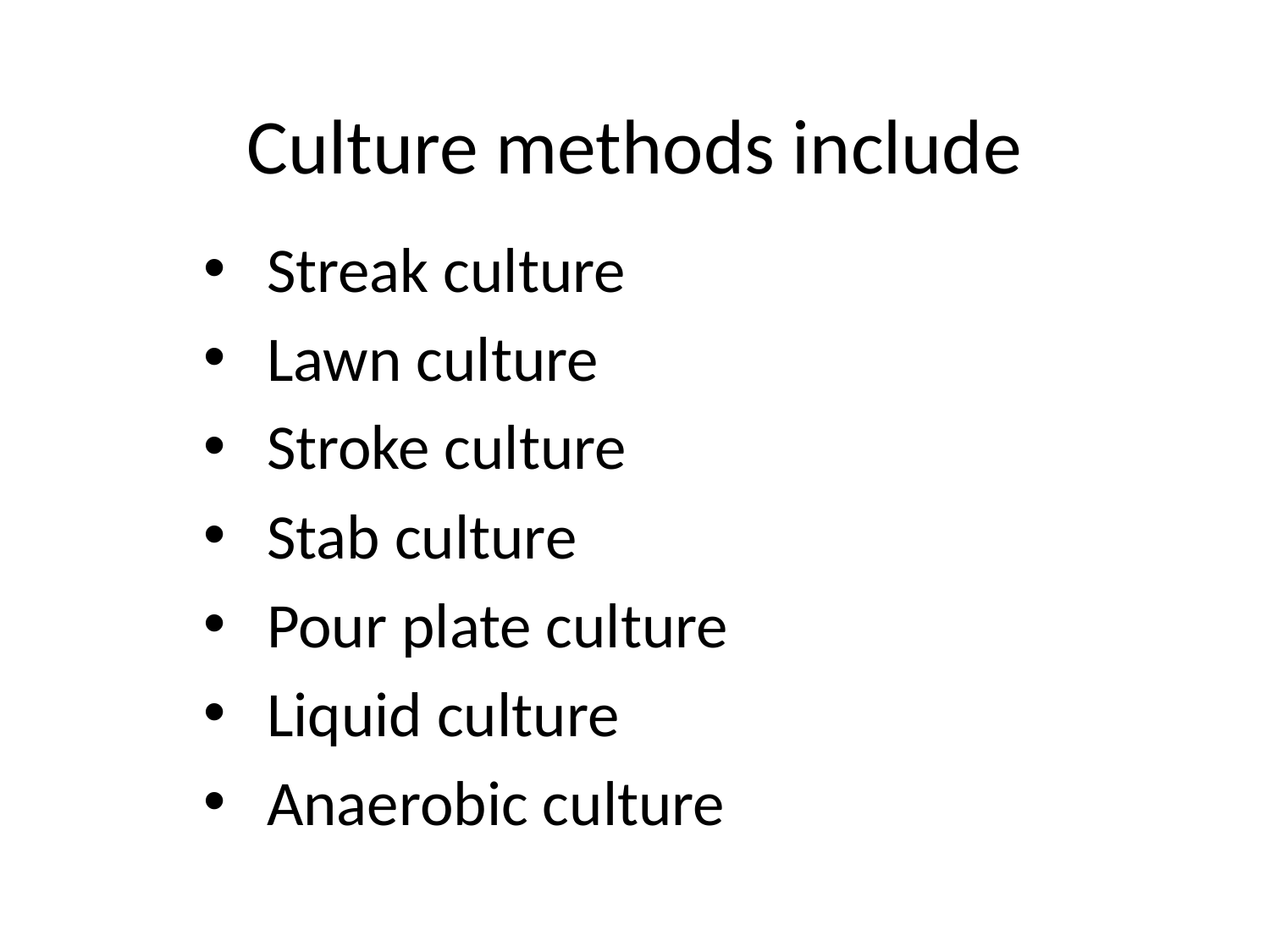

# Culture methods include
Streak culture
Lawn culture
Stroke culture
Stab culture
Pour plate culture
Liquid culture
Anaerobic culture